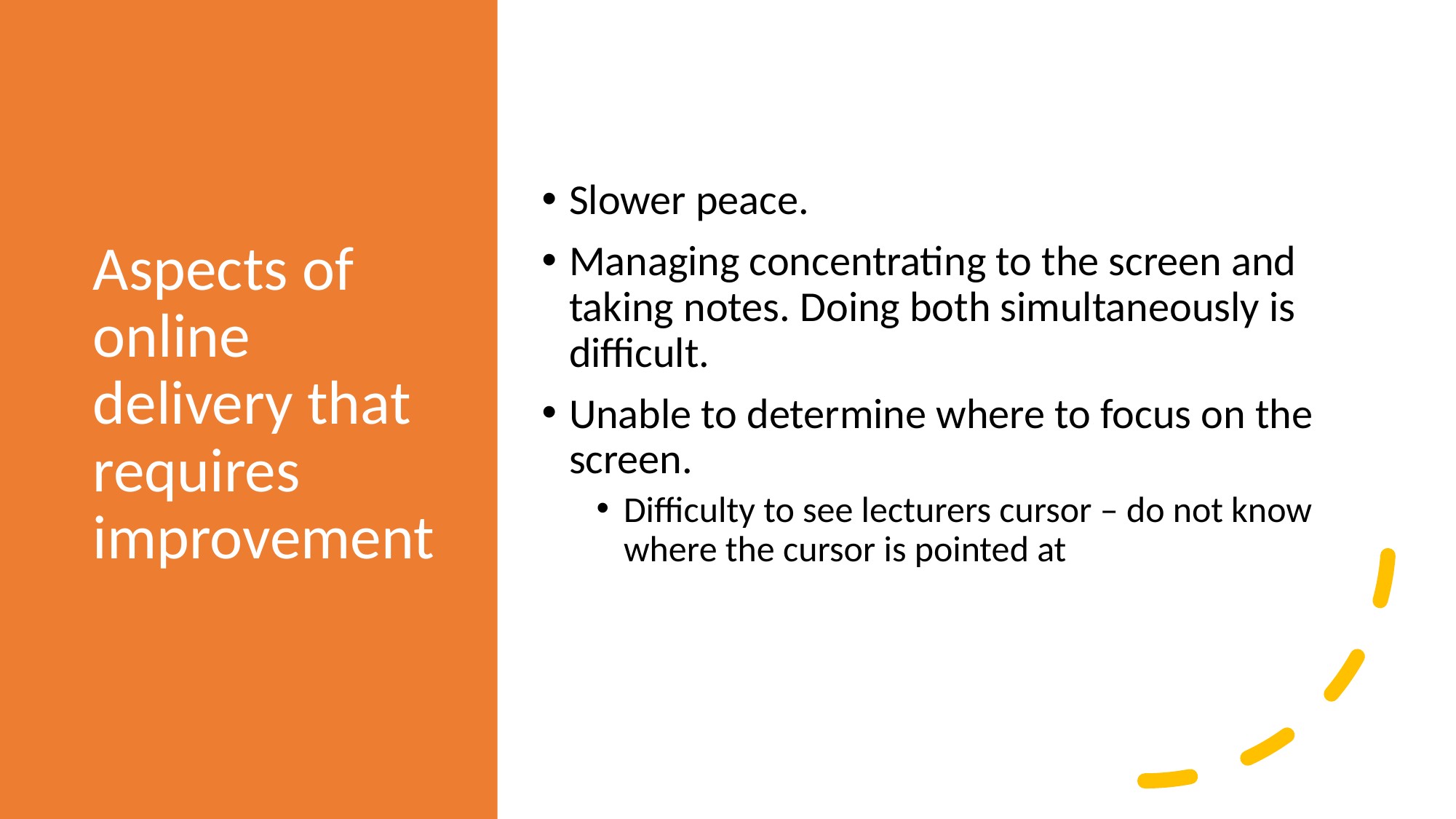

# Aspects of online delivery that requires improvement
Slower peace.
Managing concentrating to the screen and taking notes. Doing both simultaneously is difficult.
Unable to determine where to focus on the screen.
Difficulty to see lecturers cursor – do not know where the cursor is pointed at